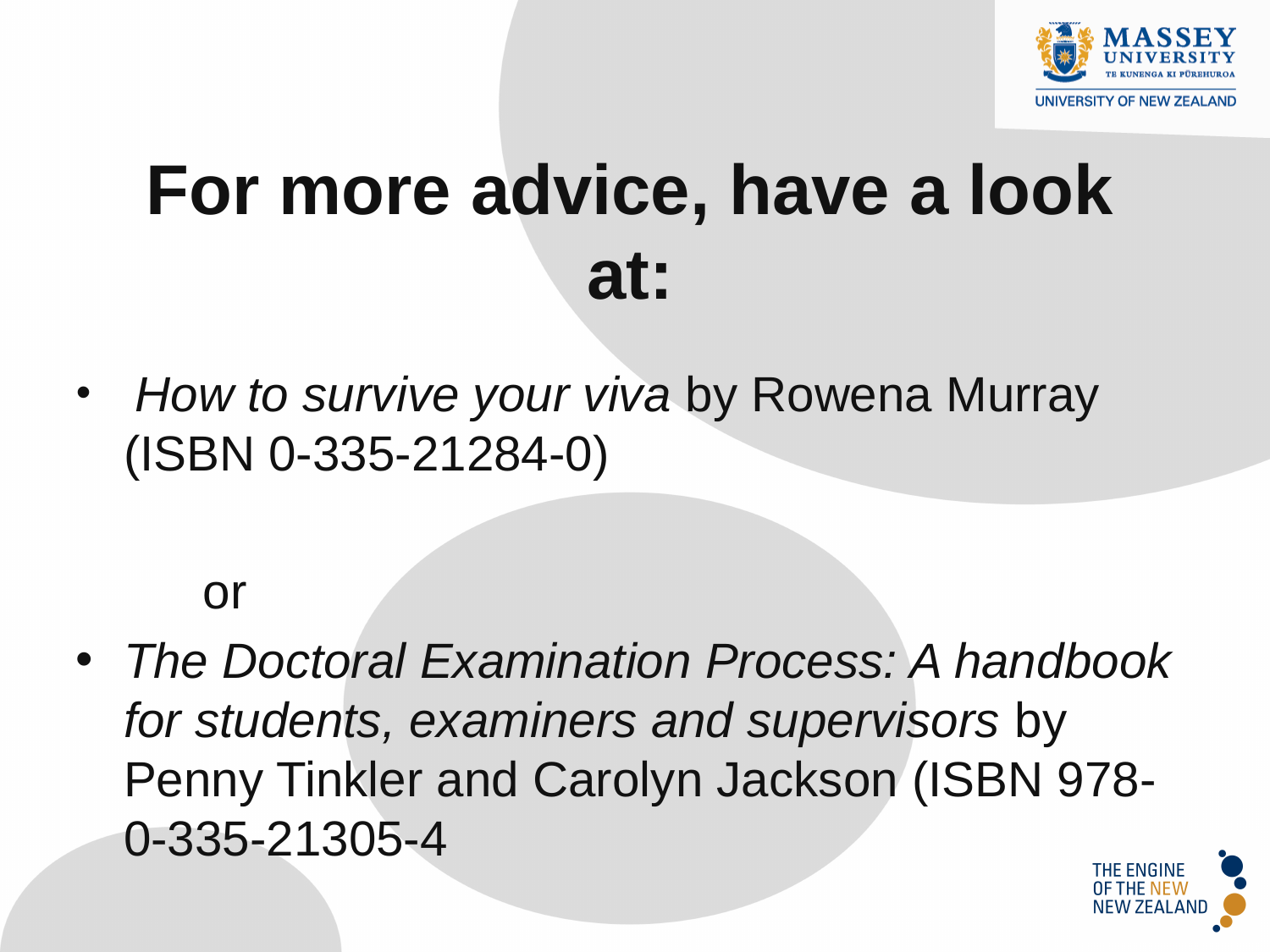

For more advice, have a look at:
 How to survive your viva by Rowena Murray (ISBN 0-335-21284-0)

	or
The Doctoral Examination Process: A handbook for students, examiners and supervisors by Penny Tinkler and Carolyn Jackson (ISBN 978-0-335-21305-4